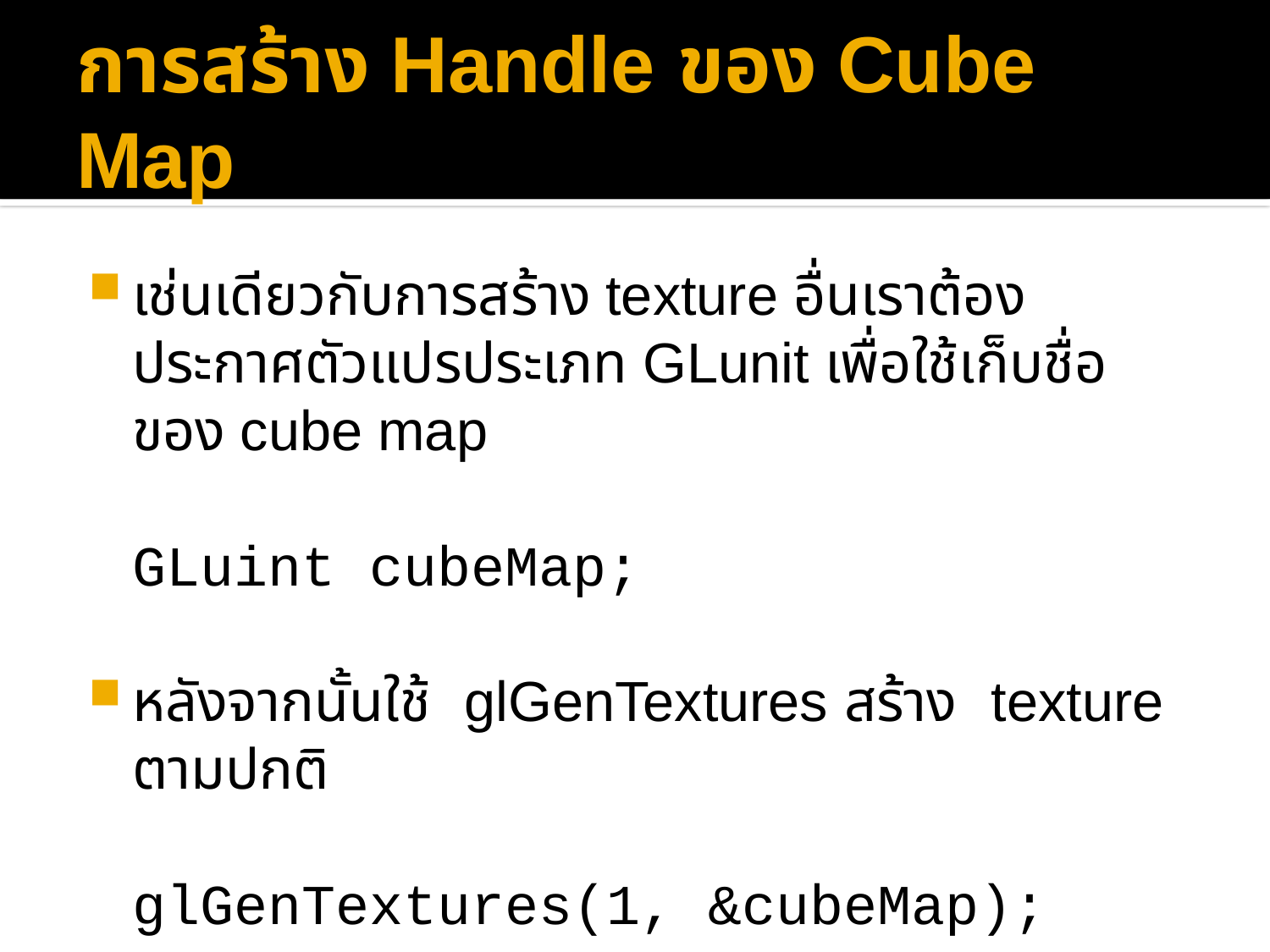

# การสร้าง Handle ของ Cube Map
เช่นเดียวกับการสร้าง texture อื่นเราต้องประกาศตัวแปรประเภท GLunit เพื่อใช้เก็บชื่อของ cube map

	GLuint cubeMap;

หลังจากนั้นใช้ glGenTextures สร้าง texture ตามปกติ

	glGenTextures(1, &cubeMap);